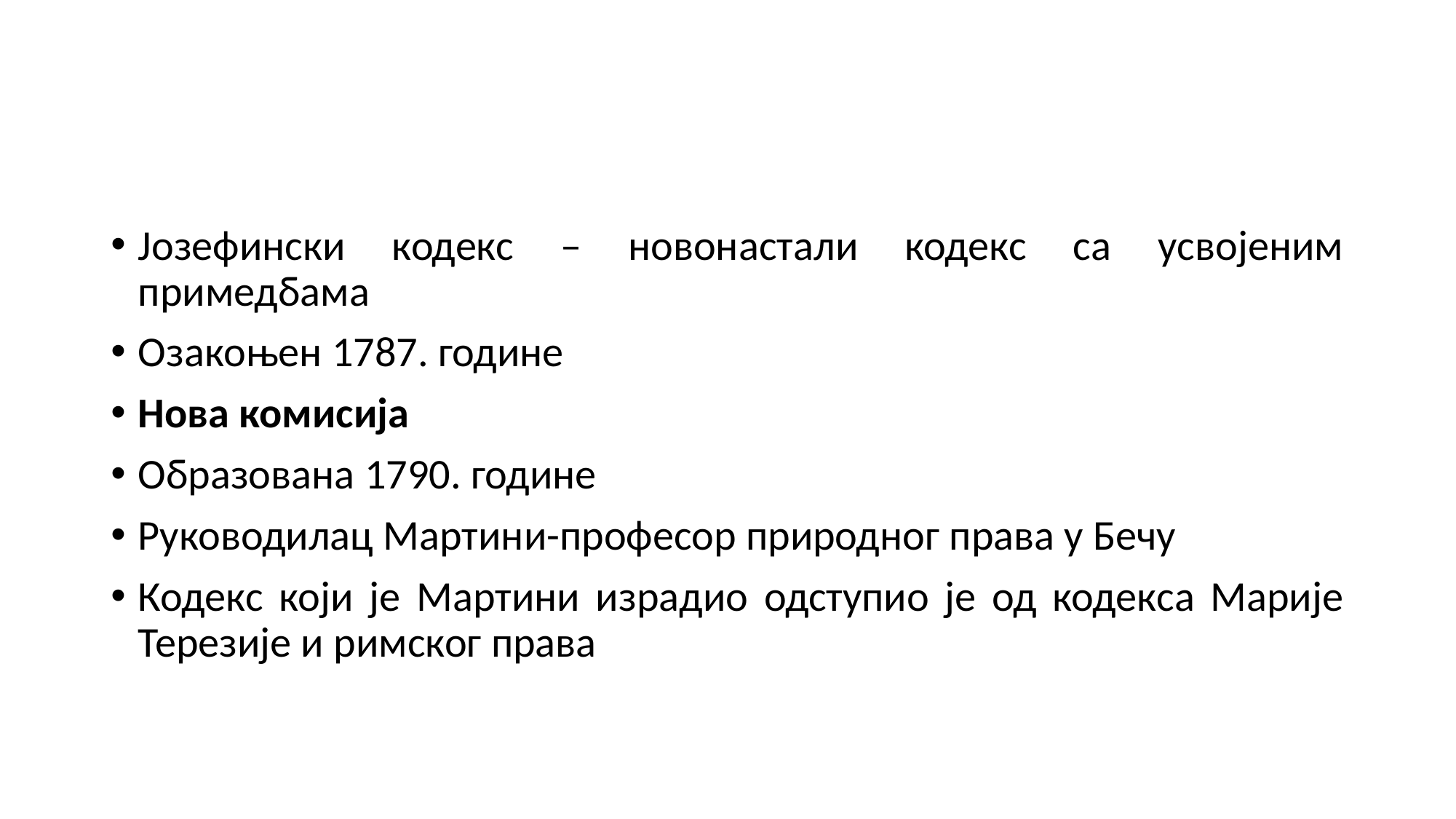

#
Јозефински кодекс – новонастали кодекс са усвојеним примедбама
Озакоњен 1787. године
Нова комисија
Образована 1790. године
Руководилац Мартини-професор природног права у Бечу
Кодекс који је Мартини израдио одступио је од кодекса Марије Терезије и римског права